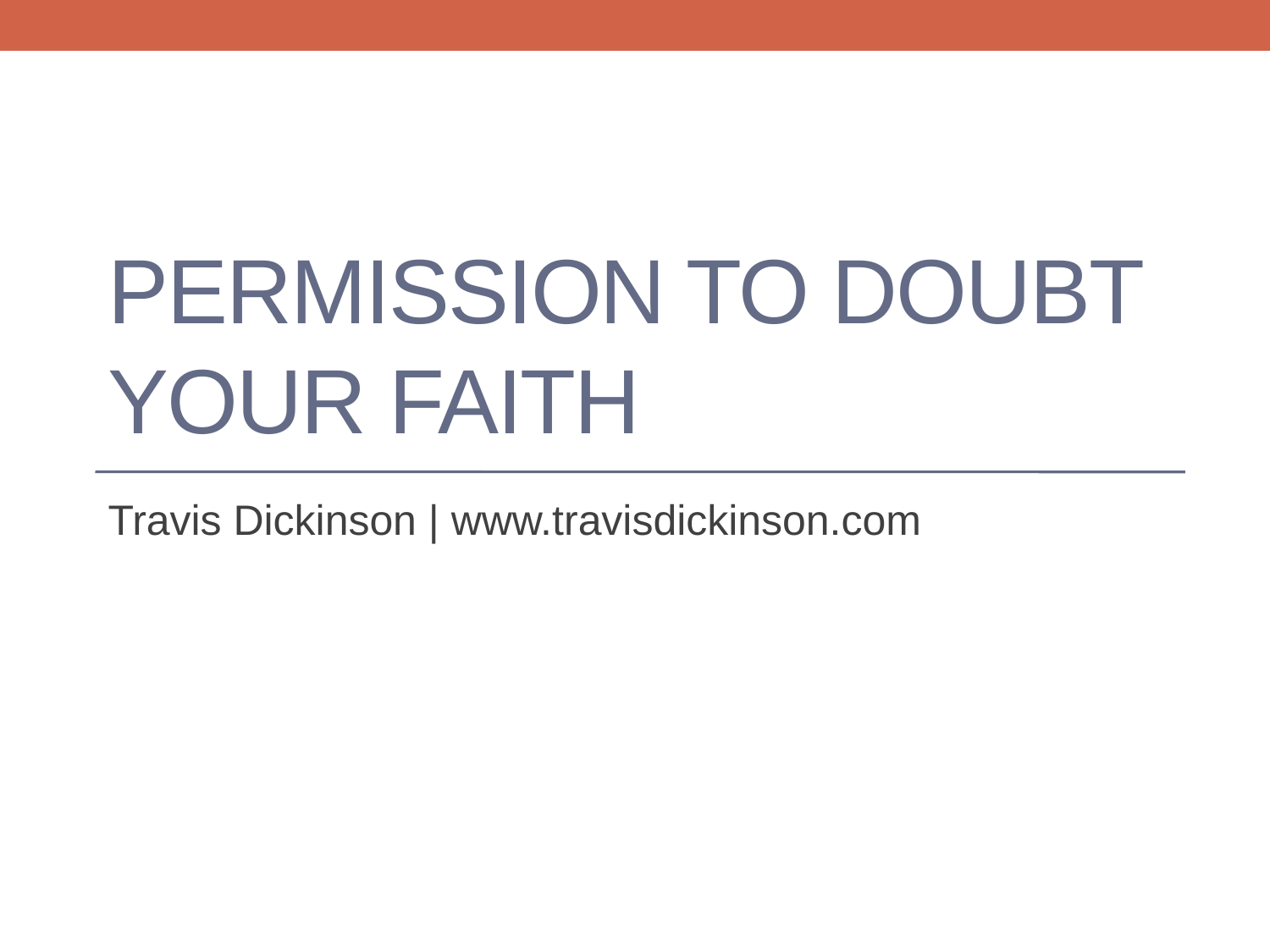

# Permission to doubt Your faith
Travis Dickinson | www.travisdickinson.com